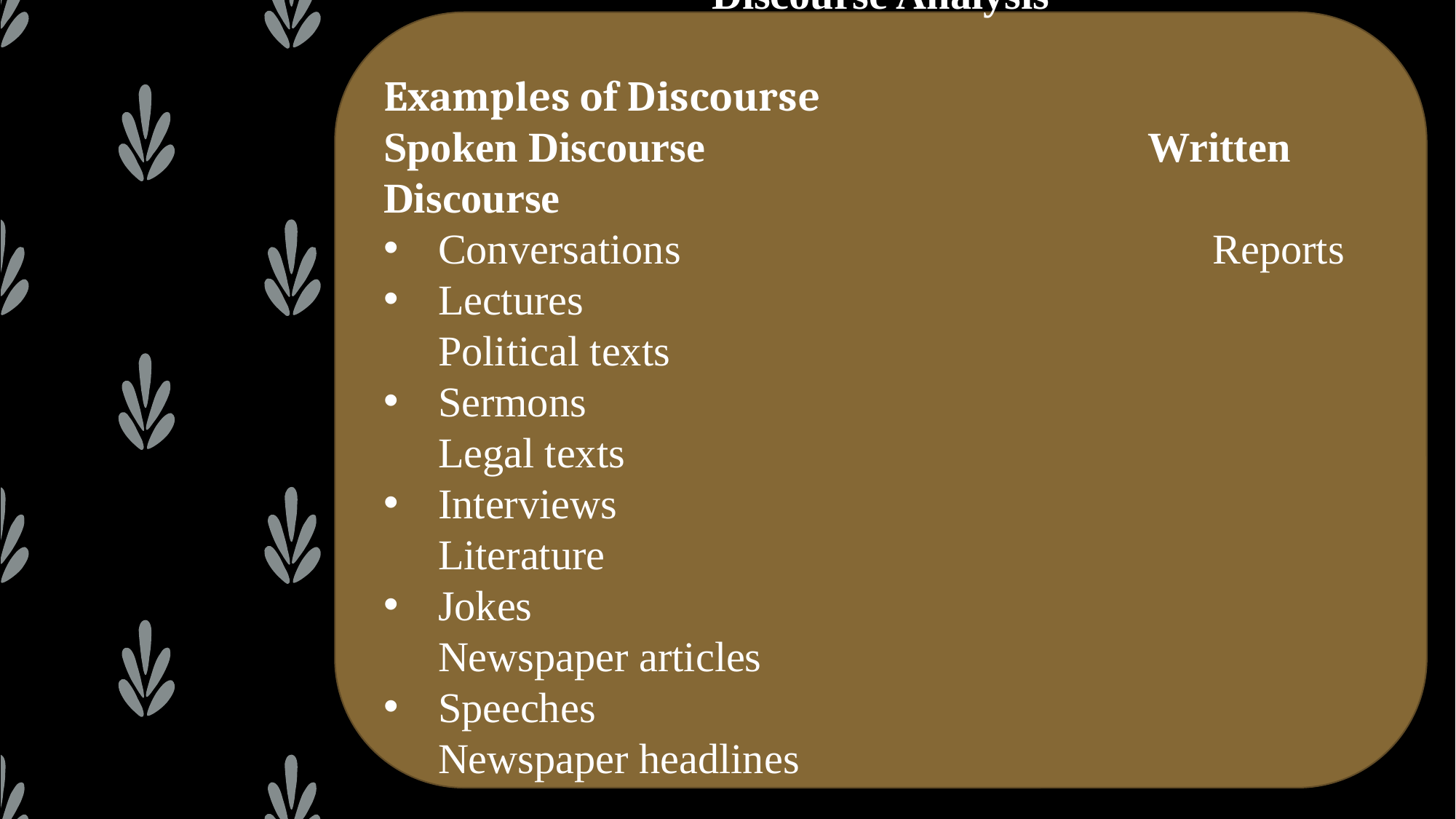

Discourse Analysis

Examples of Discourse
Spoken Discourse 				Written Discourse
Conversations 					 Reports
Lectures 							 Political texts
Sermons 							 Legal texts
Interviews						 Literature
Jokes  							Newspaper articles
Speeches 						 Newspaper headlines

#